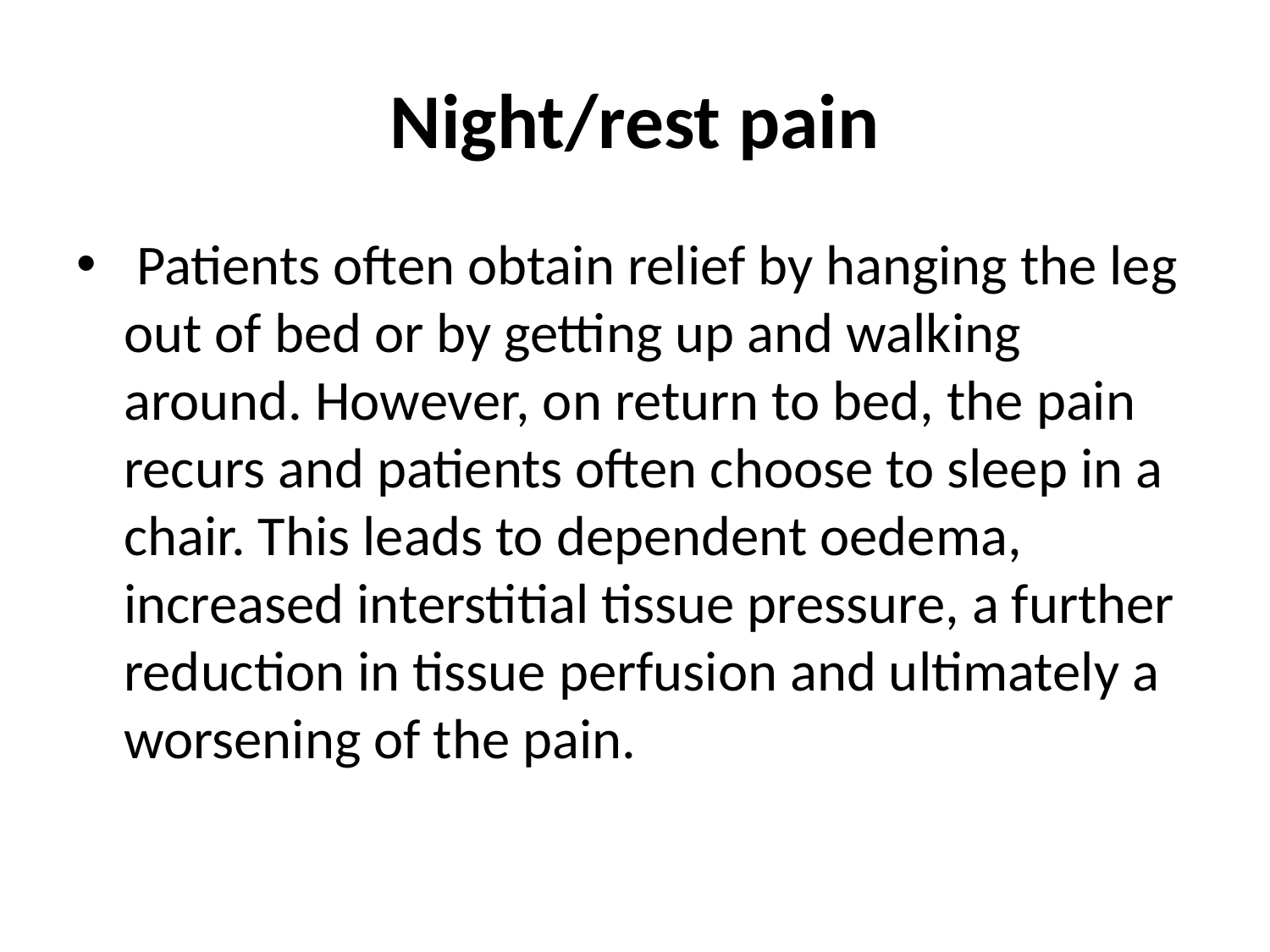

# Night/rest pain
 Patients often obtain relief by hanging the leg out of bed or by getting up and walking around. However, on return to bed, the pain recurs and patients often choose to sleep in a chair. This leads to dependent oedema, increased interstitial tissue pressure, a further reduction in tissue perfusion and ultimately a worsening of the pain.